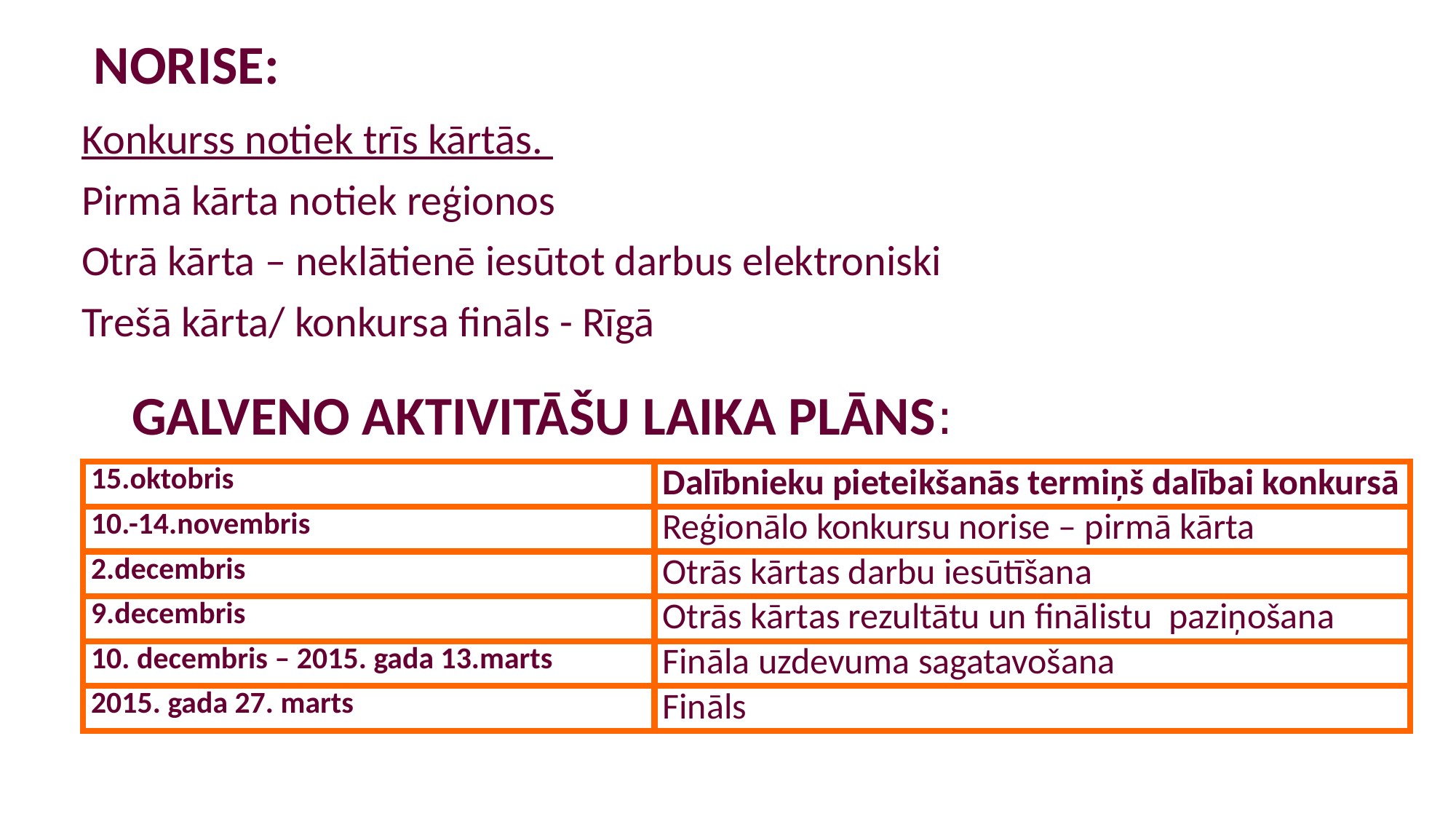

# NORISE:
Konkurss notiek trīs kārtās.
Pirmā kārta notiek reģionos
Otrā kārta – neklātienē iesūtot darbus elektroniski
Trešā kārta/ konkursa fināls - Rīgā

GALVENO AKTIVITĀŠU LAIKA PLĀNS:
| 15.oktobris | Dalībnieku pieteikšanās termiņš dalībai konkursā |
| --- | --- |
| 10.-14.novembris | Reģionālo konkursu norise – pirmā kārta |
| 2.decembris | Otrās kārtas darbu iesūtīšana |
| 9.decembris | Otrās kārtas rezultātu un finālistu paziņošana |
| 10. decembris – 2015. gada 13.marts | Fināla uzdevuma sagatavošana |
| 2015. gada 27. marts | Fināls |